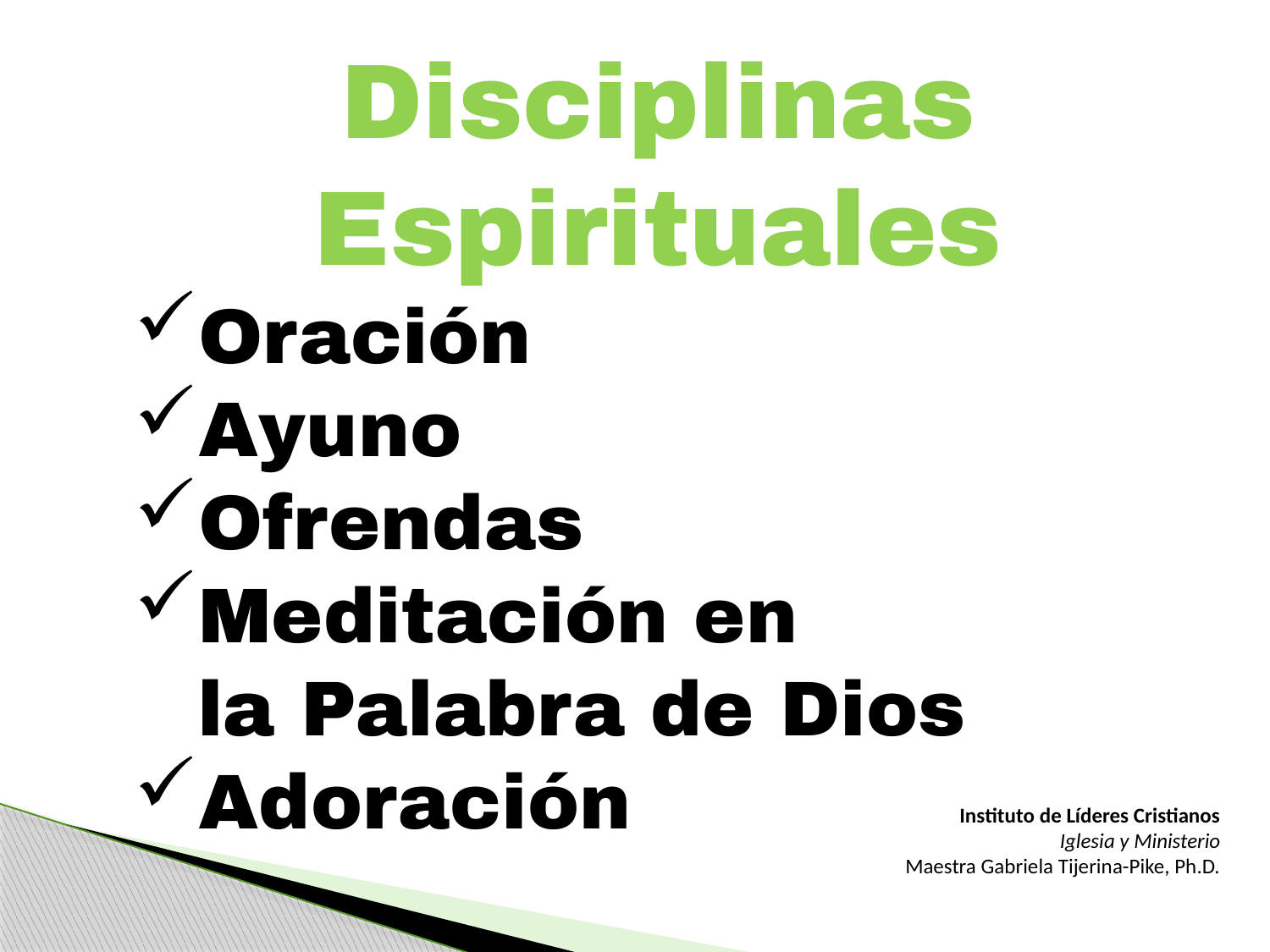

Disciplinas Espirituales
Oración
Ayuno
Ofrendas
Meditación en
la Palabra de Dios
Adoración
Instituto de Líderes Cristianos
Iglesia y Ministerio
Maestra Gabriela Tijerina-Pike, Ph.D.